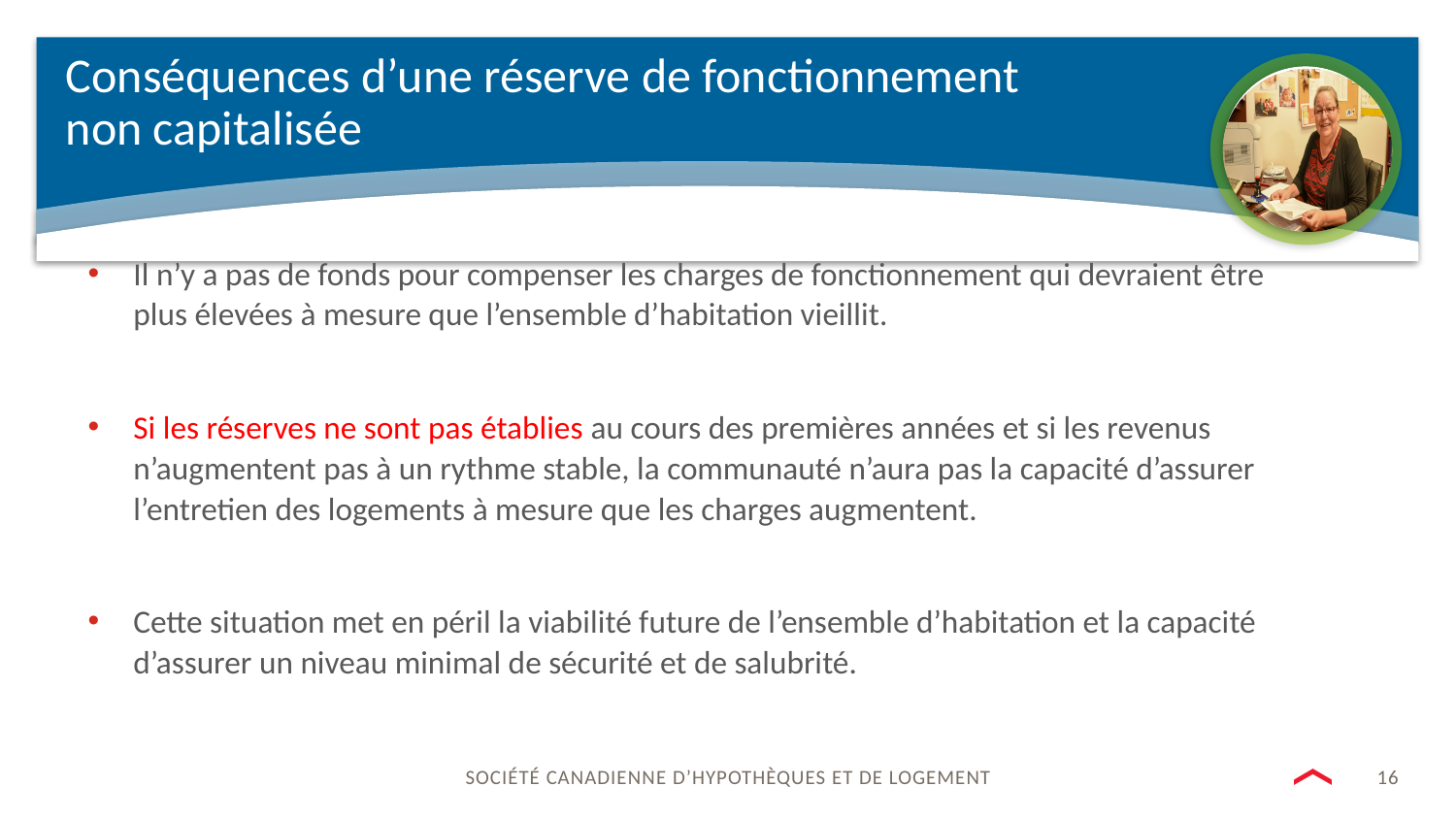

# Conséquences d’une réserve de fonctionnement non capitalisée
Il n’y a pas de fonds pour compenser les charges de fonctionnement qui devraient être plus élevées à mesure que l’ensemble d’habitation vieillit.

Si les réserves ne sont pas établies au cours des premières années et si les revenus  n’augmentent pas à un rythme stable, la communauté n’aura pas la capacité d’assurer l’entretien des logements à mesure que les charges augmentent.

Cette situation met en péril la viabilité future de l’ensemble d’habitation et la capacité d’assurer un niveau minimal de sécurité et de salubrité.

16